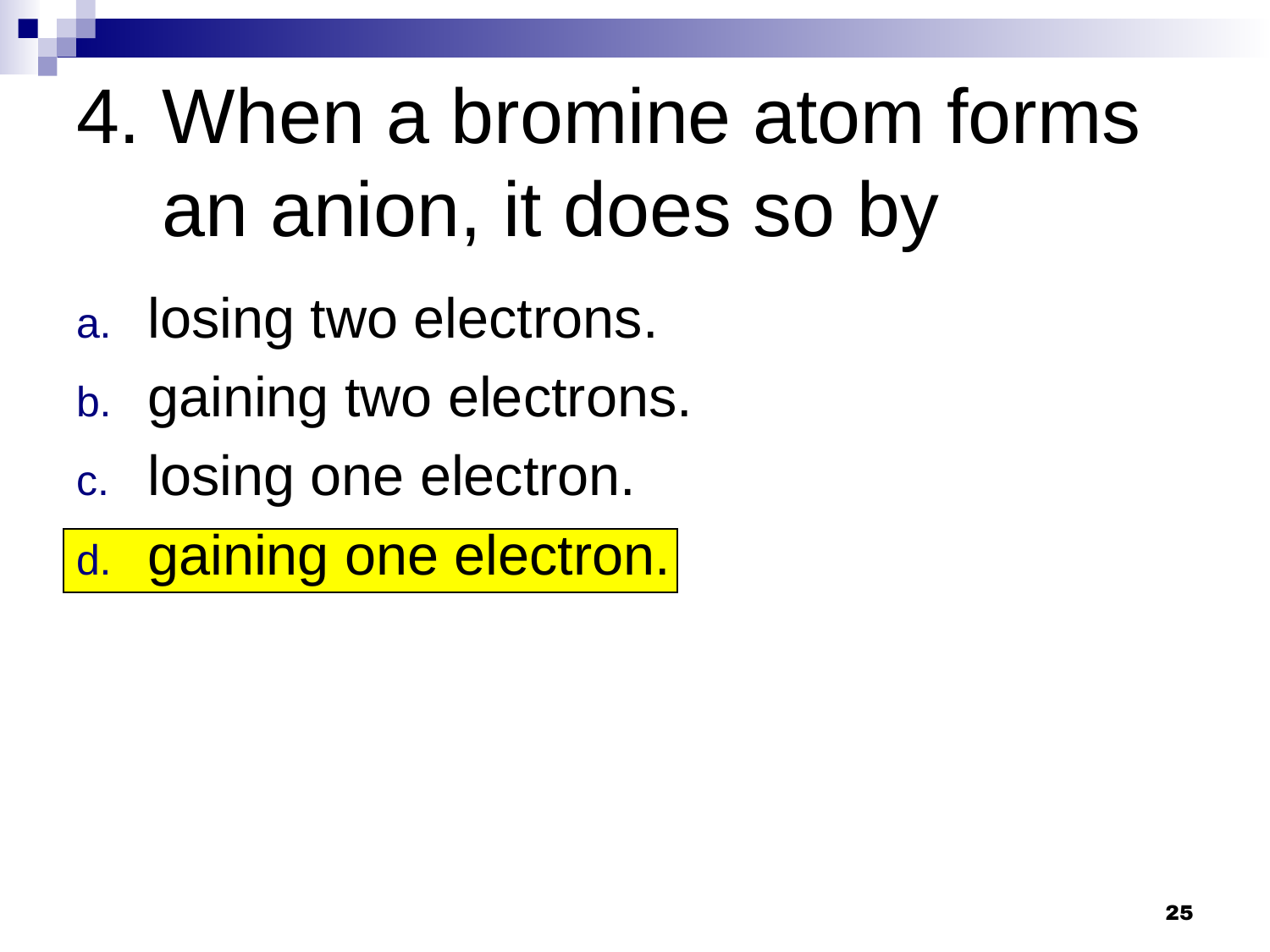

# 4. When a bromine atom forms an anion, it does so by
losing two electrons.
gaining two electrons.
losing one electron.
gaining one electron.

25